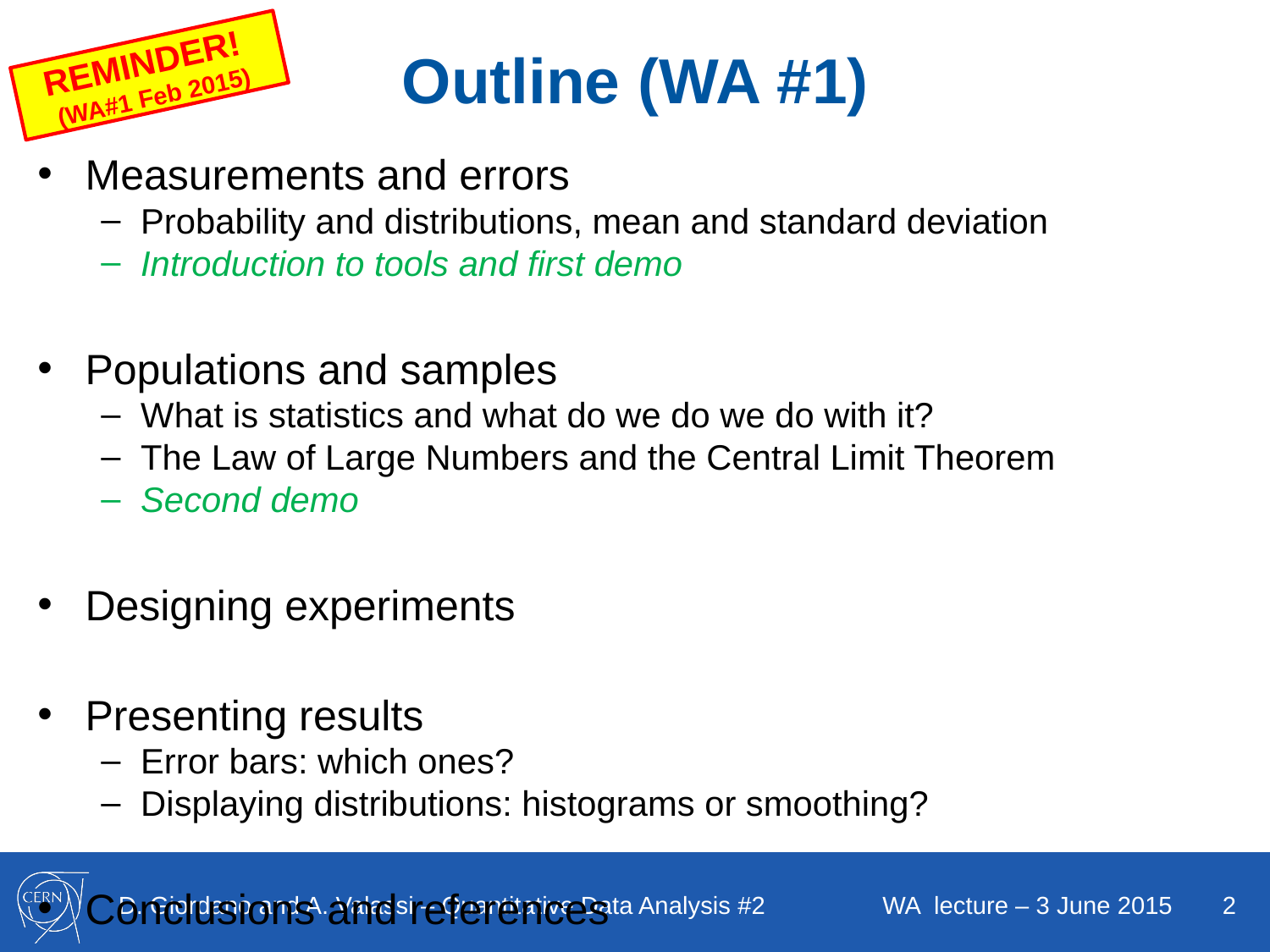

# Outline (WA #1)
REMINDER!
(WA#1 Feb 2015)
Measurements and errors
Probability and distributions, mean and standard deviation
Introduction to tools and first demo

Populations and samples
What is statistics and what do we do we do with it?
The Law of Large Numbers and the Central Limit Theorem
Second demo

Designing experiments

Presenting results
Error bars: which ones?
Displaying distributions: histograms or smoothing?

Conclusions and references